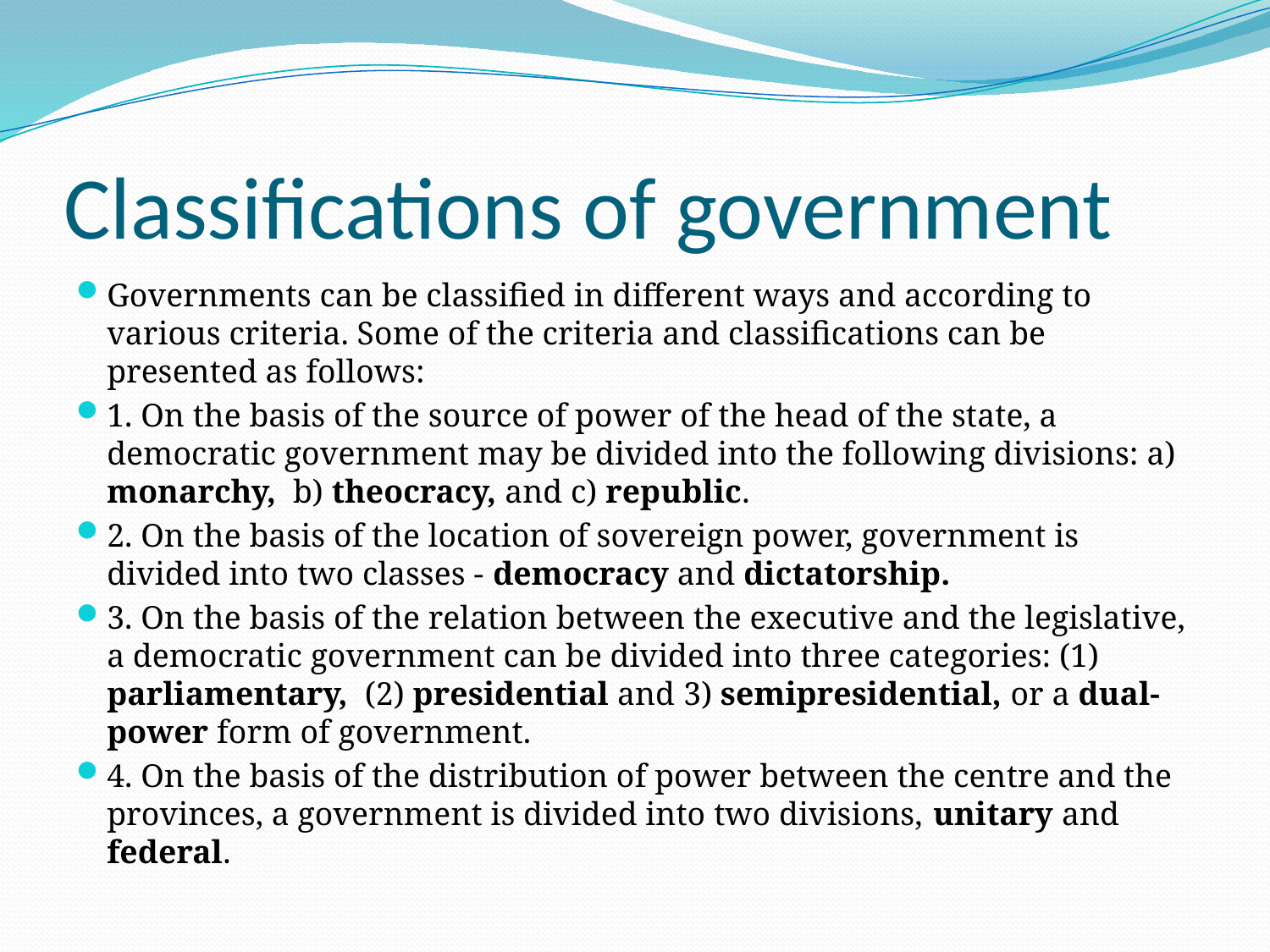

# Classifications of government
Governments can be classified in different ways and according to various criteria. Some of the criteria and classifications can be presented as follows:
1. On the basis of the source of power of the head of the state, a democratic government may be divided into the following divisions: a) monarchy,  b) theocracy, and c) republic.
2. On the basis of the location of sovereign power, government is divided into two classes - democracy and dictatorship.
3. On the basis of the relation between the executive and the legislative, a democratic government can be divided into three categories: (1) parliamentary,  (2) presidential and 3) semipresidential, or a dual-power form of government.
4. On the basis of the distribution of power between the centre and the provinces, a government is divided into two divisions, unitary and federal.